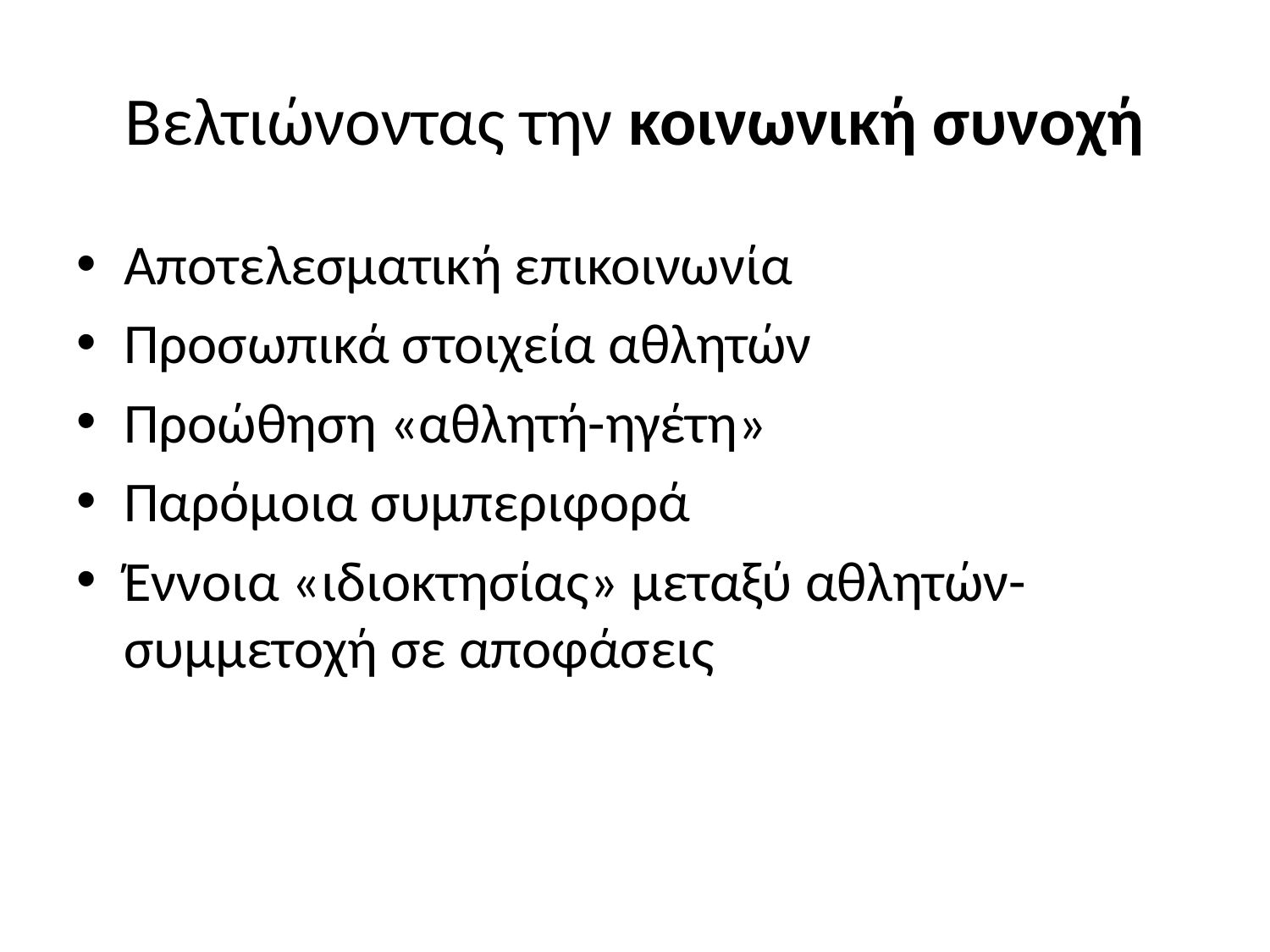

# Βελτιώνοντας την κοινωνική συνοχή
Αποτελεσματική επικοινωνία
Προσωπικά στοιχεία αθλητών
Προώθηση «αθλητή-ηγέτη»
Παρόμοια συμπεριφορά
Έννοια «ιδιοκτησίας» μεταξύ αθλητών-συμμετοχή σε αποφάσεις